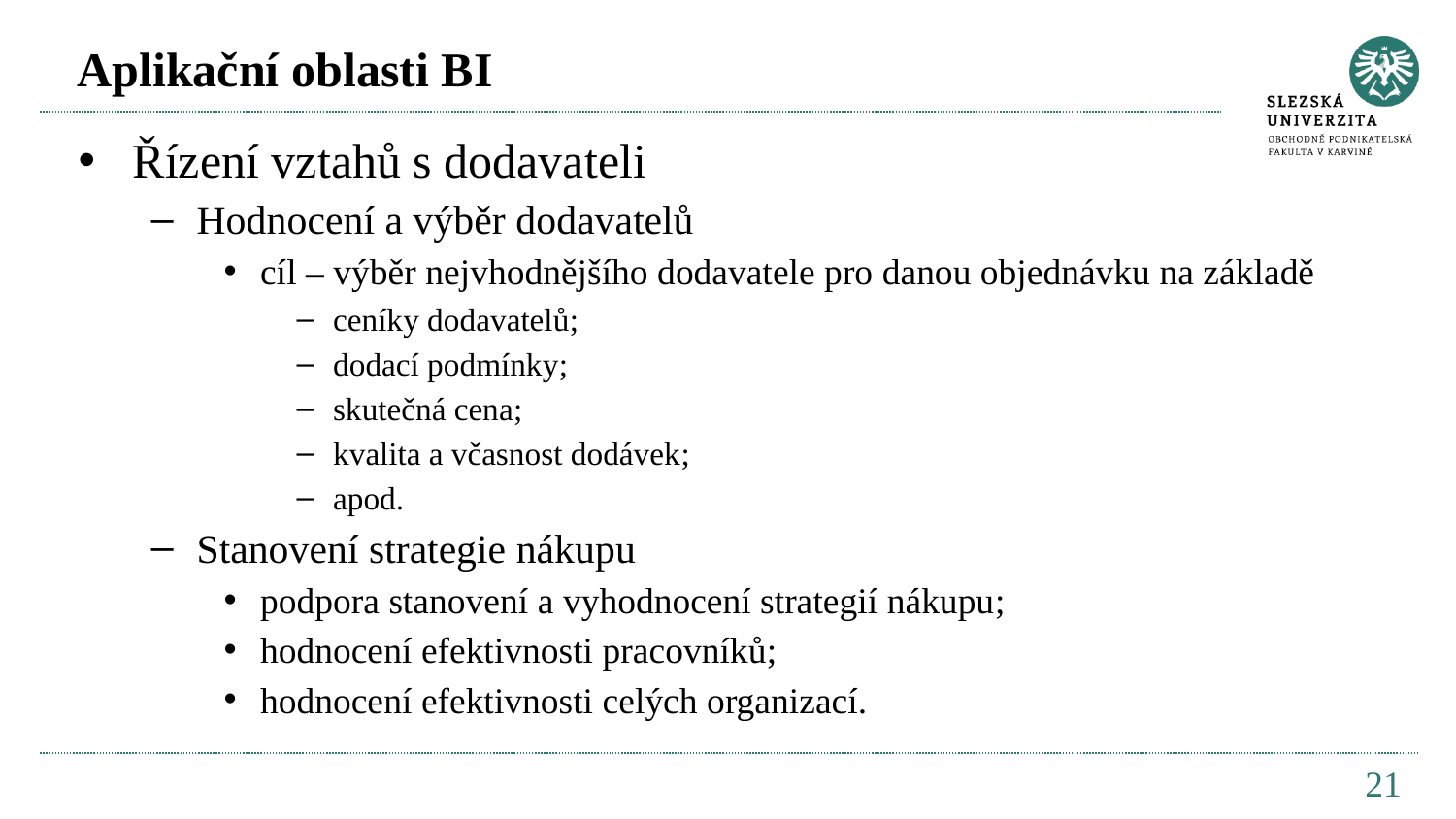

# Aplikační oblasti BI
Řízení vztahů s dodavateli
Hodnocení a výběr dodavatelů
cíl – výběr nejvhodnějšího dodavatele pro danou objednávku na základě
ceníky dodavatelů;
dodací podmínky;
skutečná cena;
kvalita a včasnost dodávek;
apod.
Stanovení strategie nákupu
podpora stanovení a vyhodnocení strategií nákupu;
hodnocení efektivnosti pracovníků;
hodnocení efektivnosti celých organizací.

21